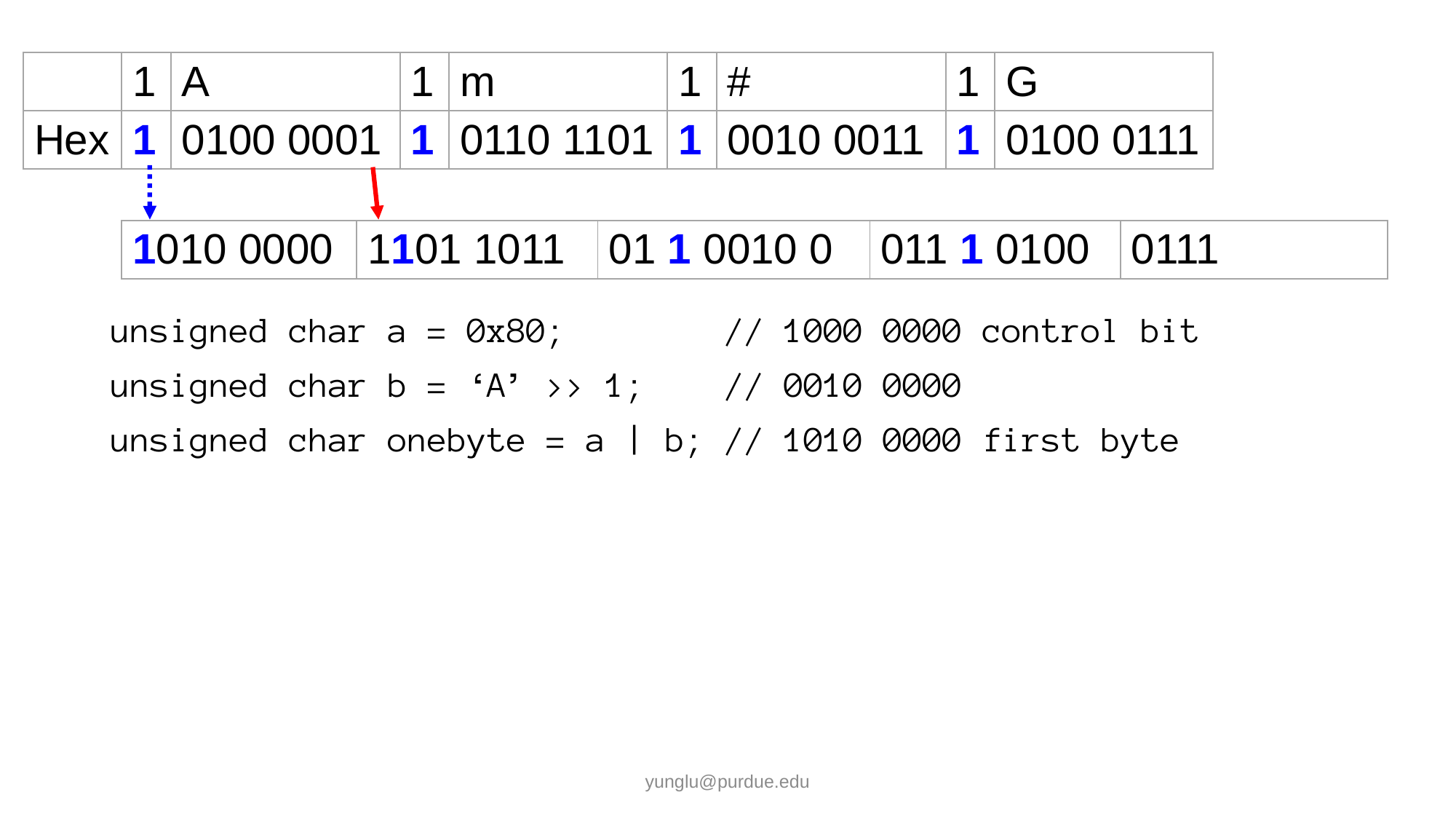

|  | 1 | A | 1 | m | 1 | # | 1 | G |
| --- | --- | --- | --- | --- | --- | --- | --- | --- |
| Hex | 1 | 0100 0001 | 1 | 0110 1101 | 1 | 0010 0011 | 1 | 0100 0111 |
| 1010 0000 | 1101 1011 | 01 1 0010 0 | 011 1 0100 | 0111 |
| --- | --- | --- | --- | --- |
unsigned char a = 0x80;        // 1000 0000 control bit
unsigned char b = ‘A’ >> 1;    // 0010 0000
unsigned char onebyte = a | b; // 1010 0000 first byte
yunglu@purdue.edu